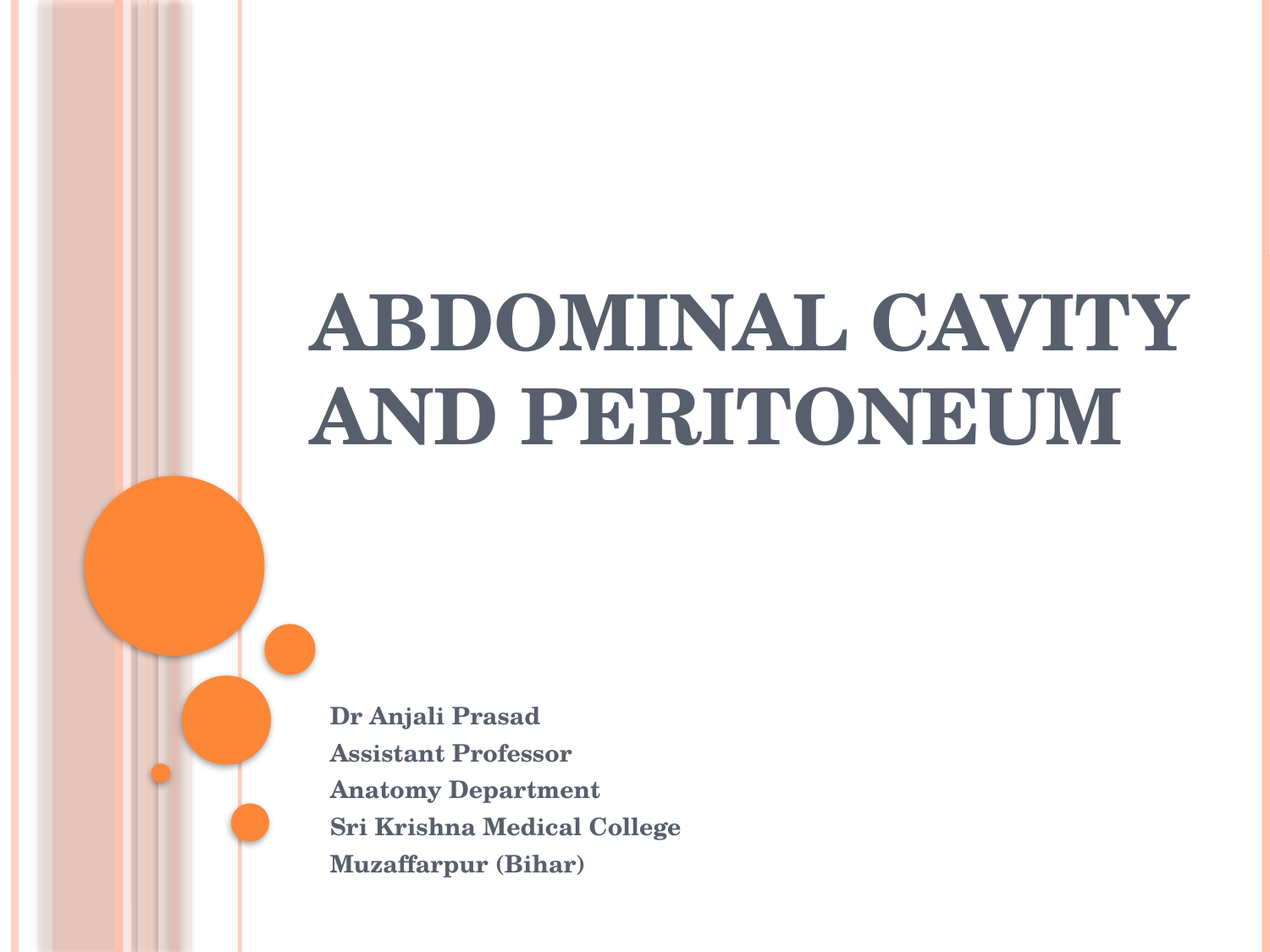

# Abdominal cavity and peritoneum
Dr Anjali Prasad
Assistant Professor
Anatomy Department
Sri Krishna Medical College
Muzaffarpur (Bihar)